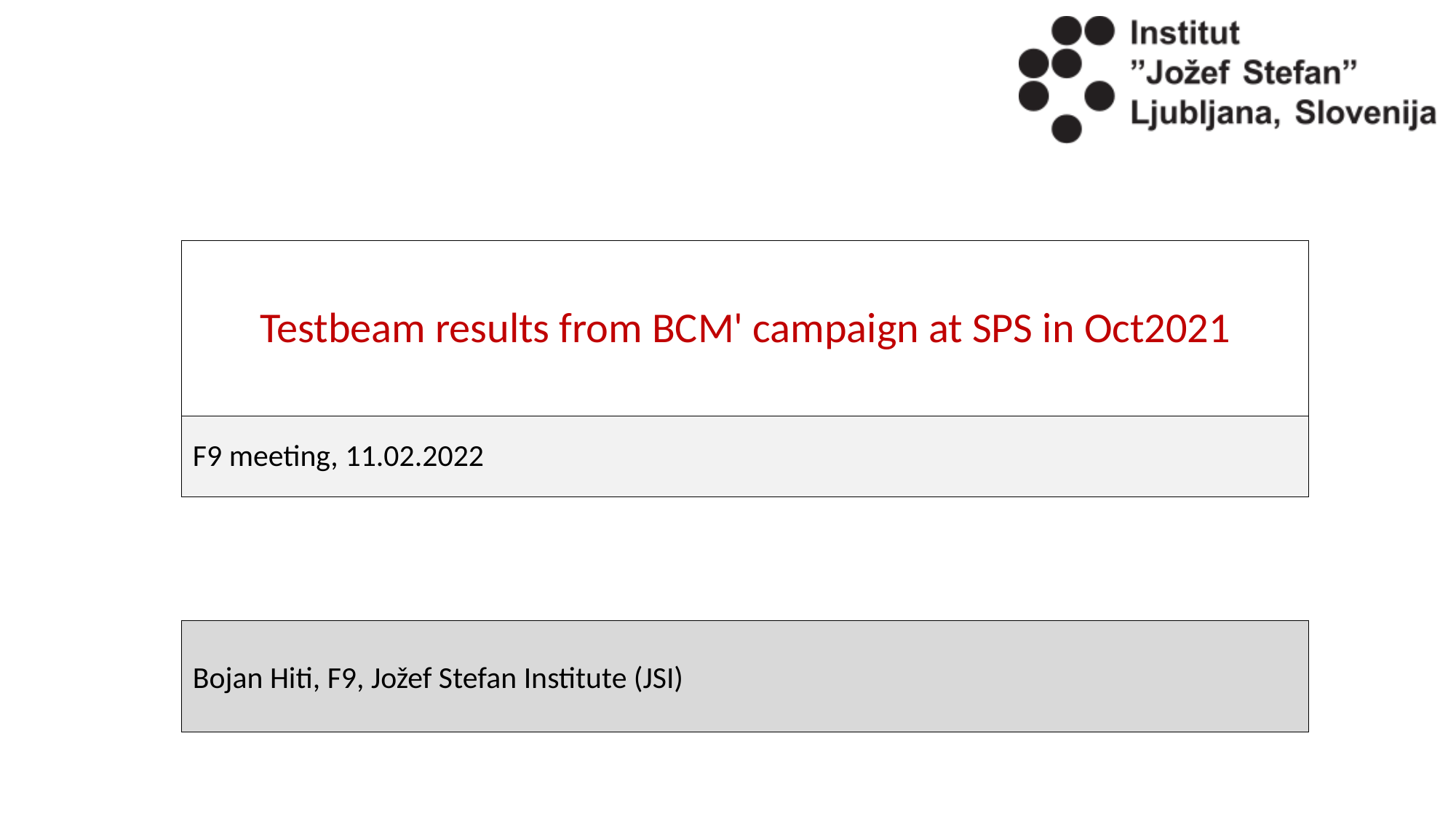

Testbeam results from BCM' campaign at SPS in Oct2021
F9 meeting, 11.02.2022
Bojan Hiti, F9, Jožef Stefan Institute (JSI)